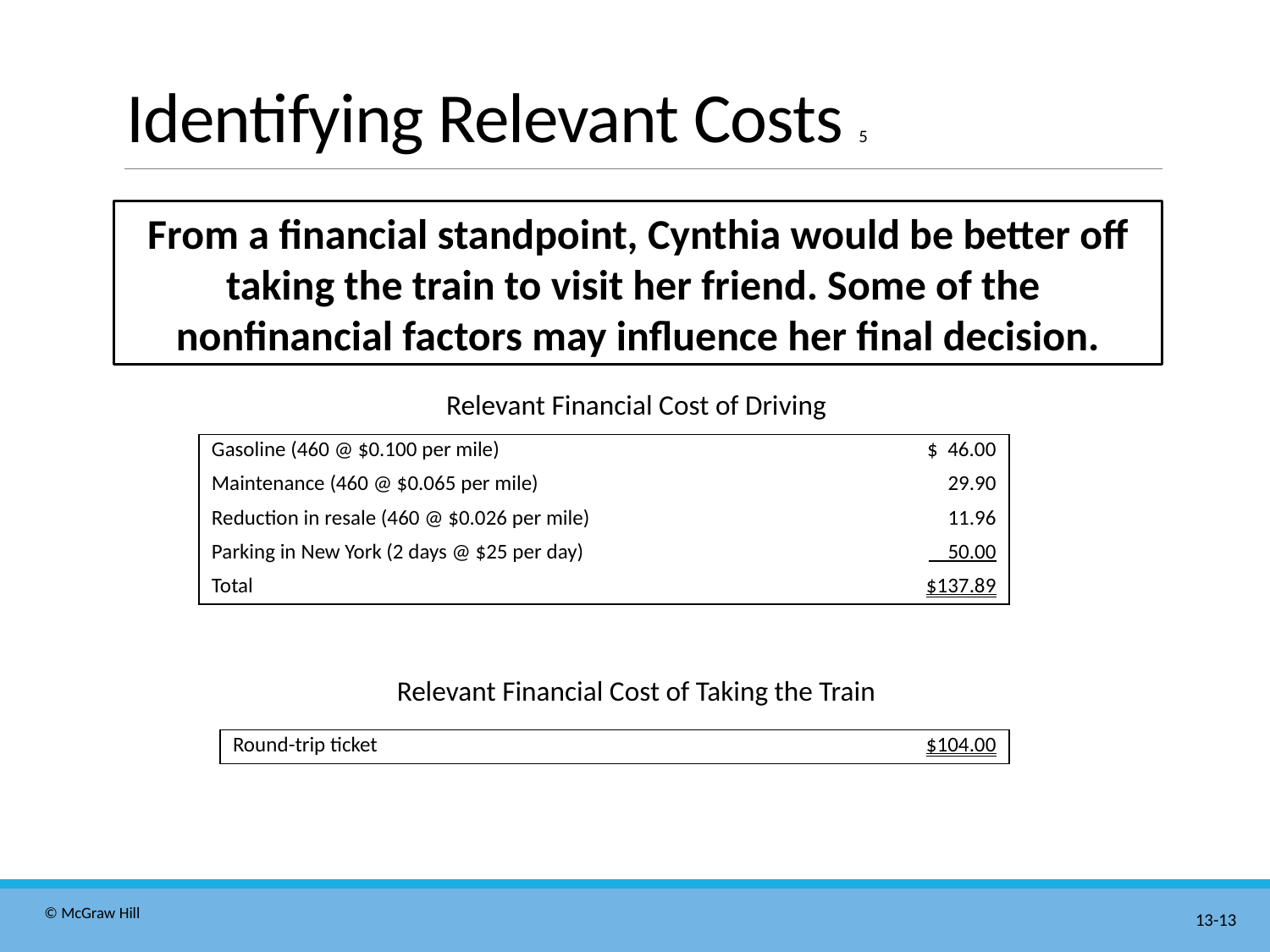

# Identifying Relevant Costs 5
From a financial standpoint, Cynthia would be better off taking the train to visit her friend. Some of the
nonfinancial factors may influence her final decision.
Relevant Financial Cost of Driving
| Gasoline (460 @ $0.100 per mile) | $ 46.00 |
| --- | --- |
| Maintenance (460 @ $0.065 per mile) | 29.90 |
| Reduction in resale (460 @ $0.026 per mile) | 11.96 |
| Parking in New York (2 days @ $25 per day) | 50.00 |
| Total | $137.89 |
Relevant Financial Cost of Taking the Train
| Round-trip ticket | $104.00 |
| --- | --- |